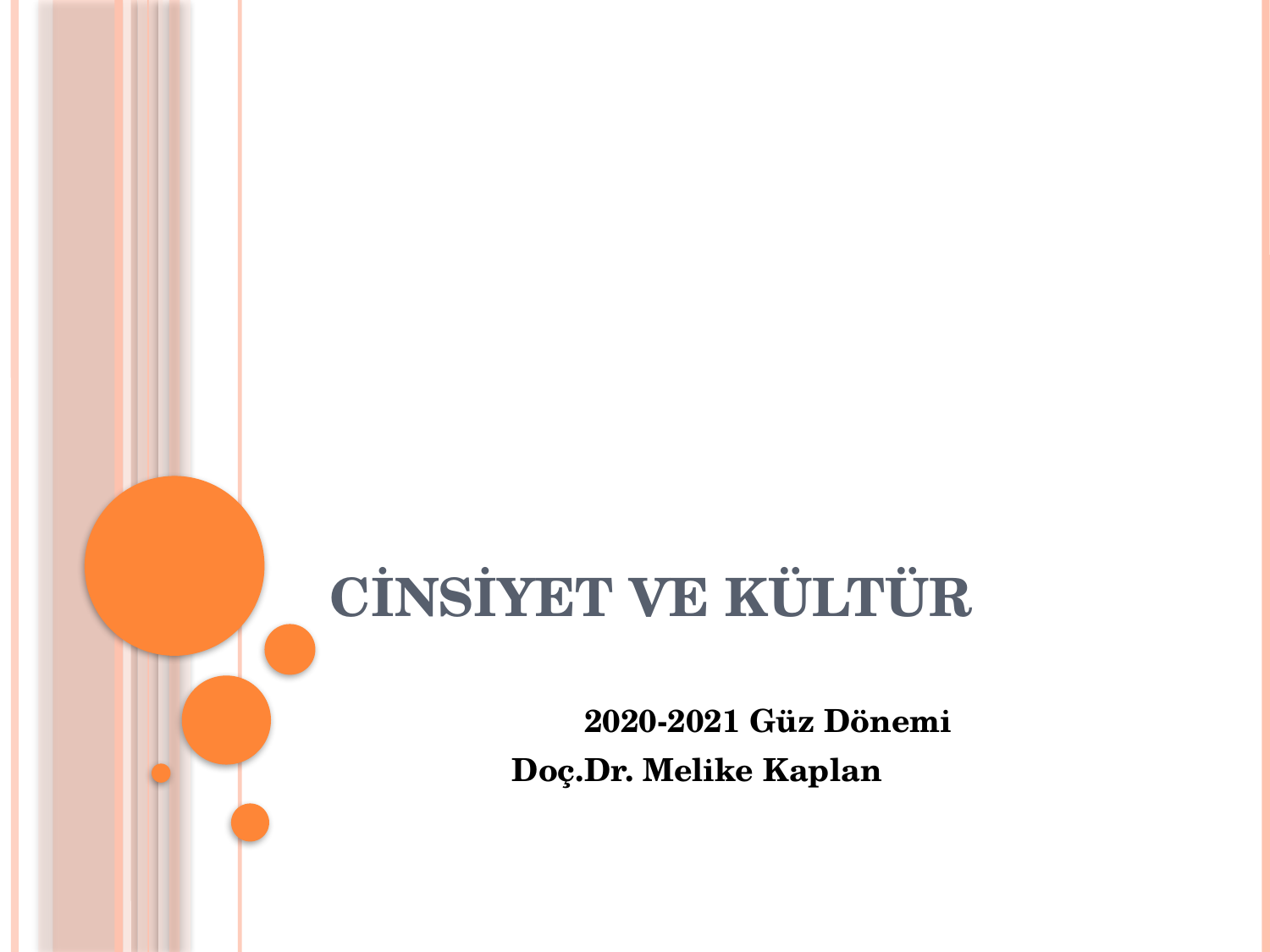

# Cinsiyet ve Kültür
	              2020-2021 Güz Dönemi
                    Doç.Dr. Melike Kaplan